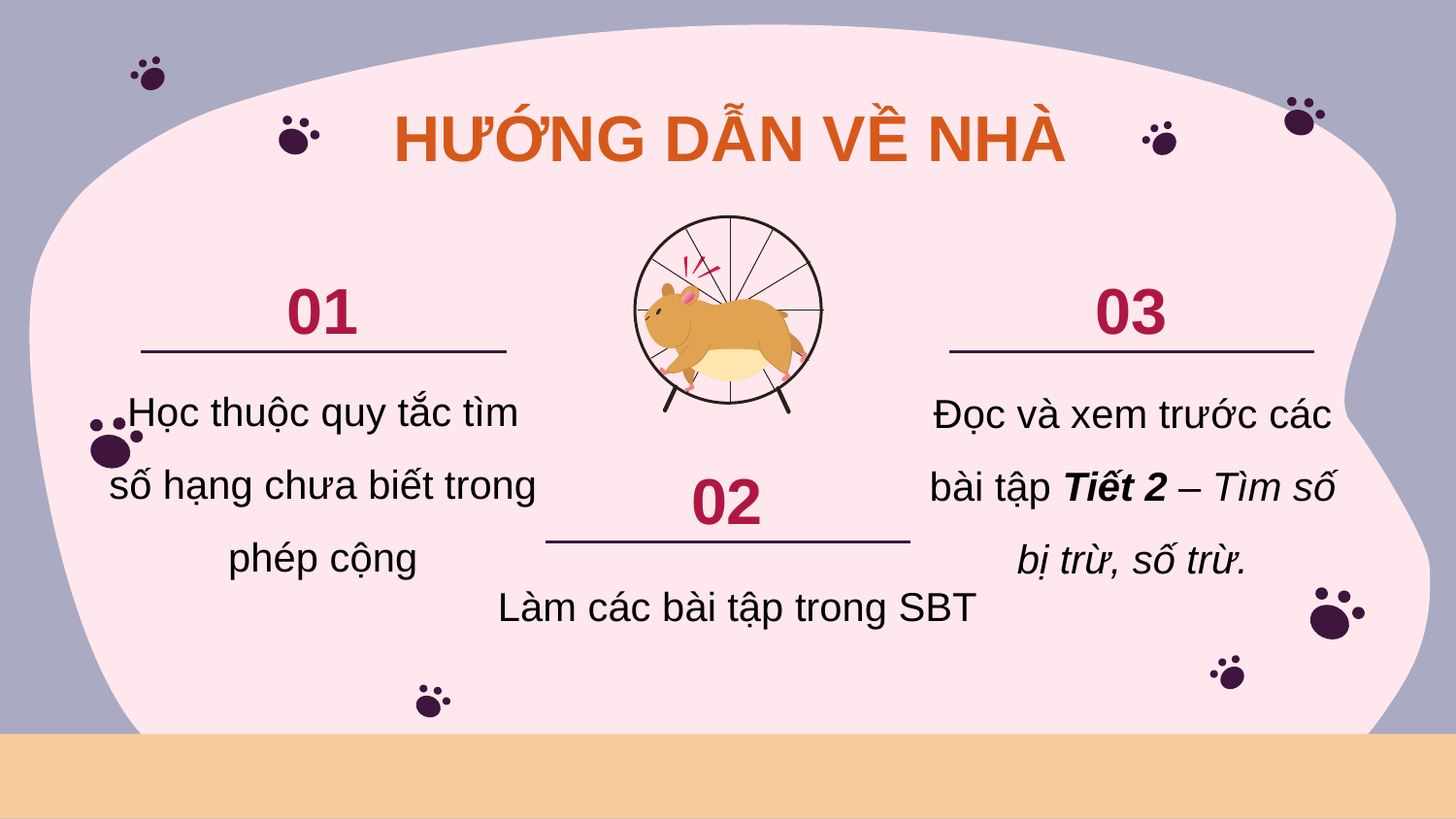

HƯỚNG DẪN VỀ NHÀ

# 01
03
Học thuộc quy tắc tìm số hạng chưa biết trong phép cộng
Đọc và xem trước các bài tập Tiết 2 – Tìm số bị trừ, số trừ.
02
Làm các bài tập trong SBT